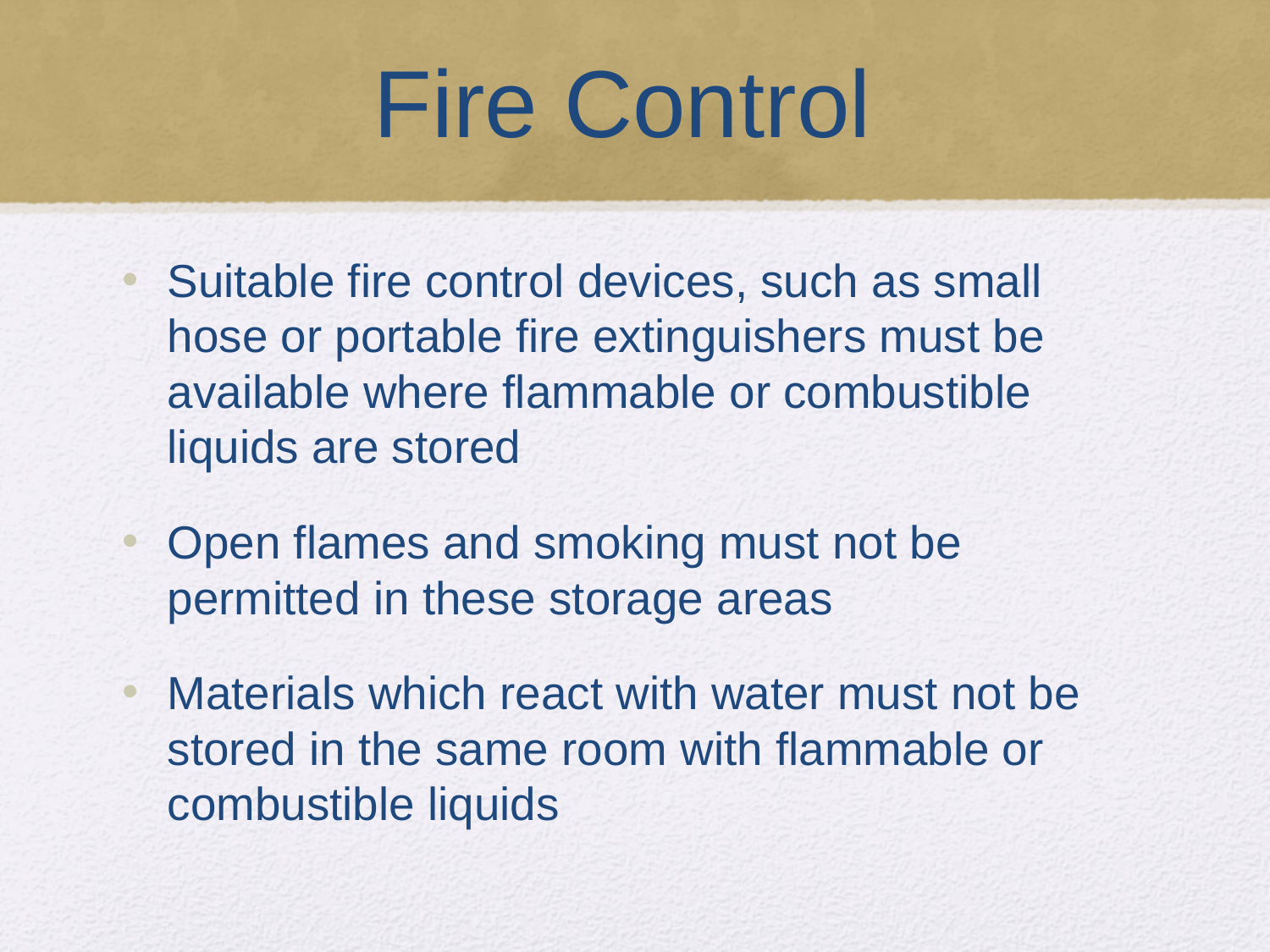

# Fire Control
Suitable fire control devices, such as small hose or portable fire extinguishers must be available where flammable or combustible liquids are stored
Open flames and smoking must not be permitted in these storage areas
Materials which react with water must not be stored in the same room with flammable or combustible liquids